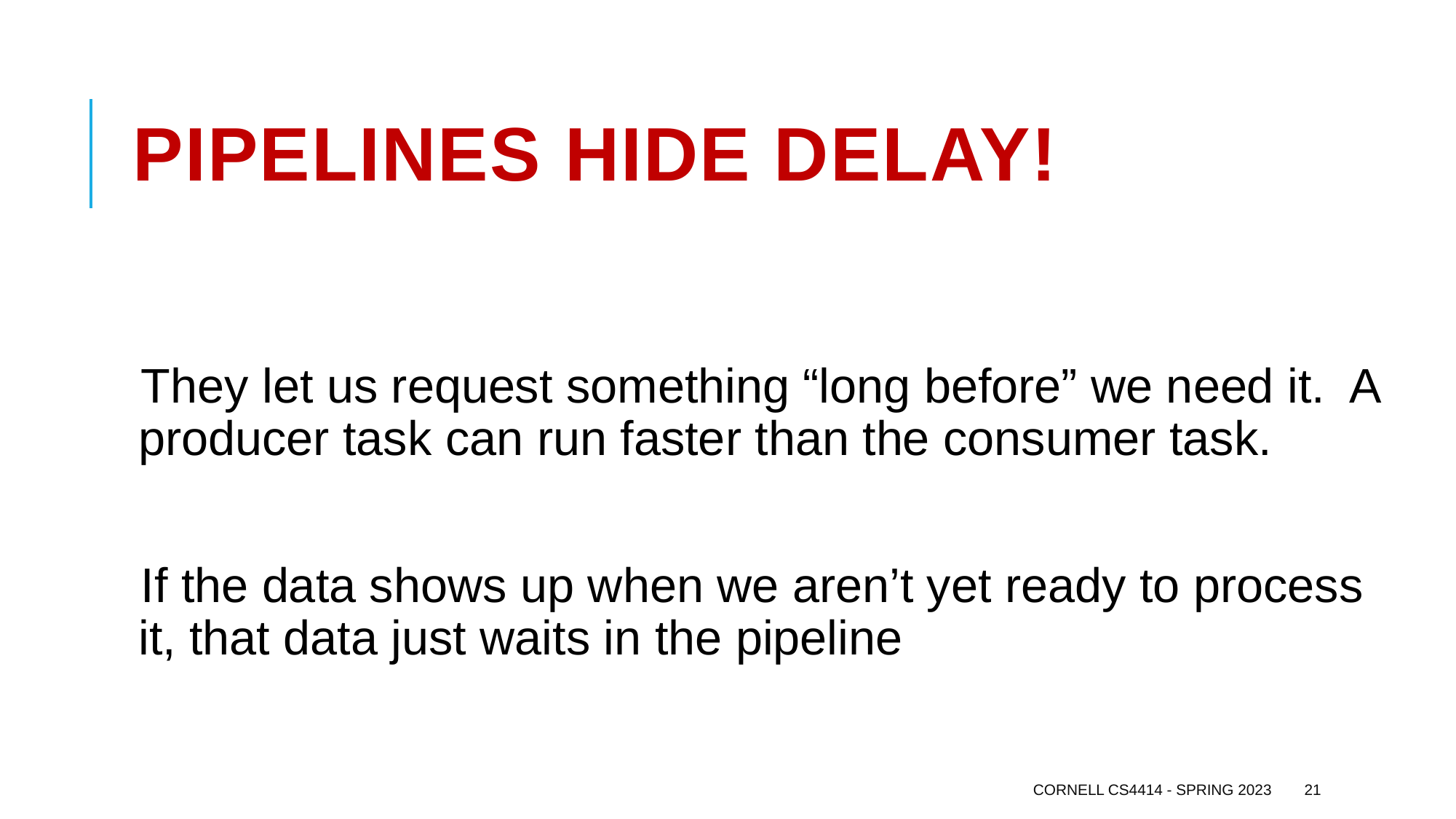

# Pipelines hide delay!
They let us request something “long before” we need it.  A producer task can run faster than the consumer task.

If the data shows up when we aren’t yet ready to process it, that data just waits in the pipeline

Cornell CS4414 - Spring 2023
21